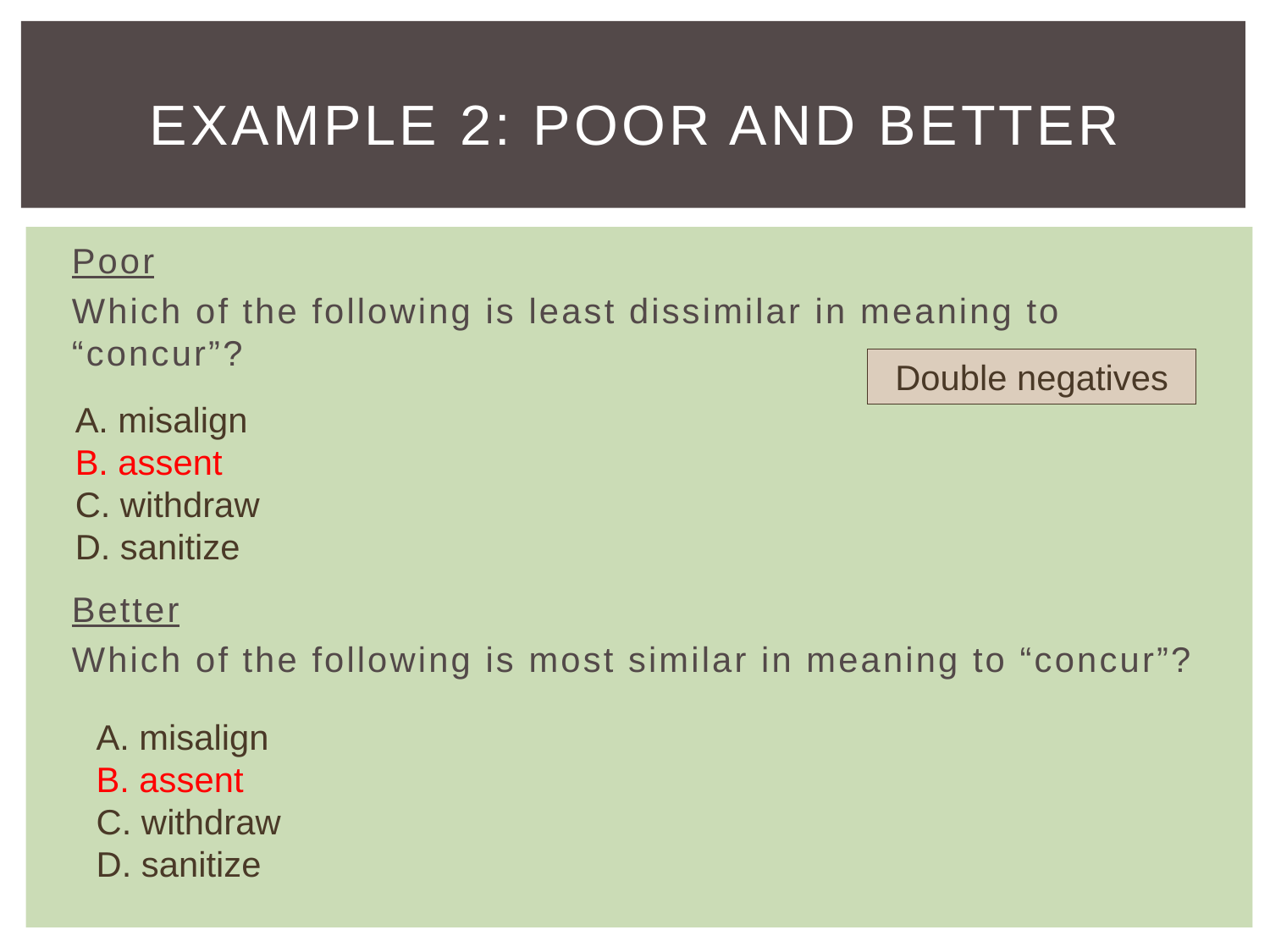

# Example 2: Poor and better
Poor
Which of the following is least dissimilar in meaning to “concur”?

Better
Which of the following is most similar in meaning to “concur”?

Double negatives
 A. misalign
 B. assent
 C. withdraw
 D. sanitize
 A. misalign
 B. assent
 C. withdraw
 D. sanitize